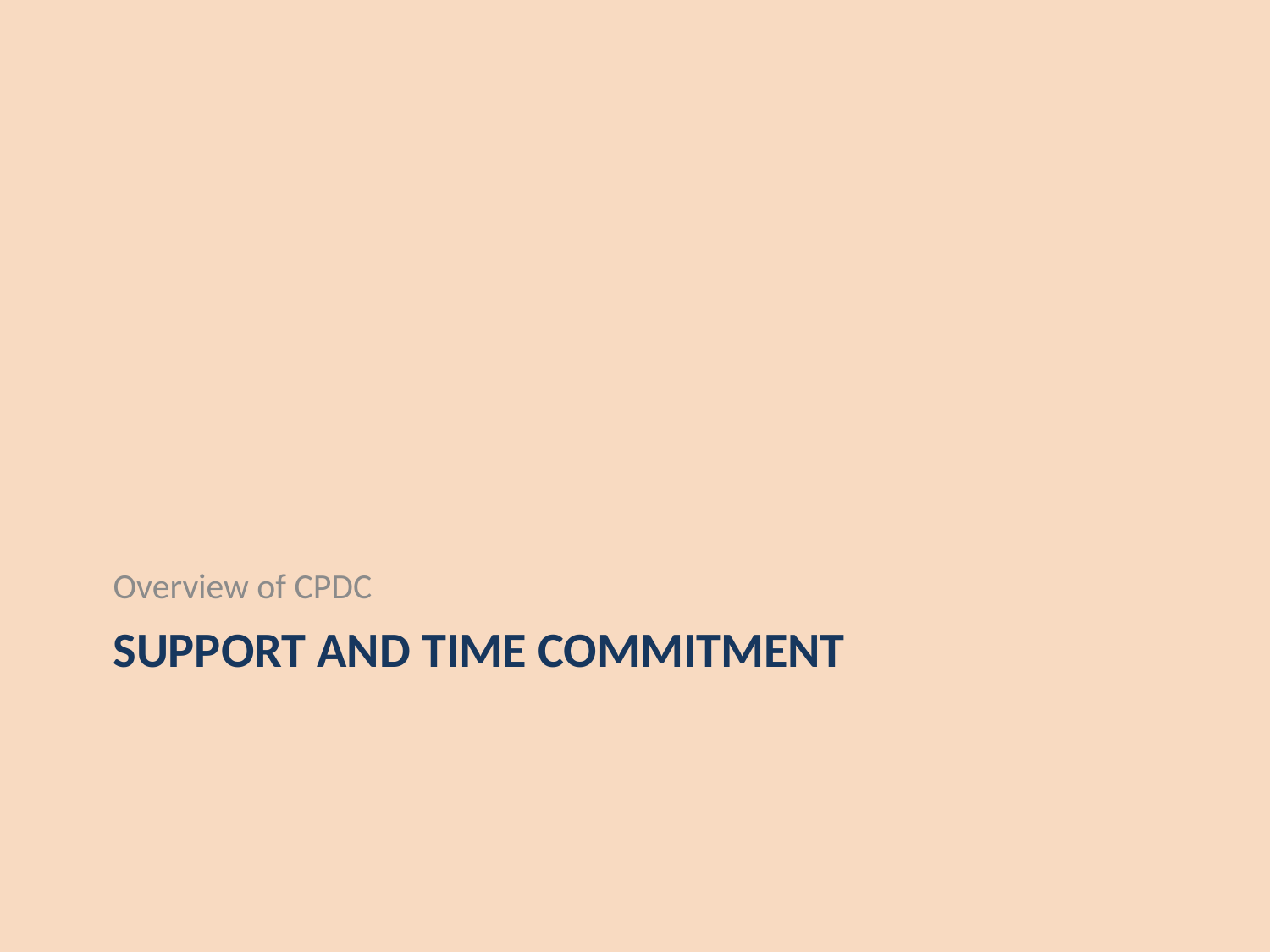

Overview of CPDC
# Support and time commitment